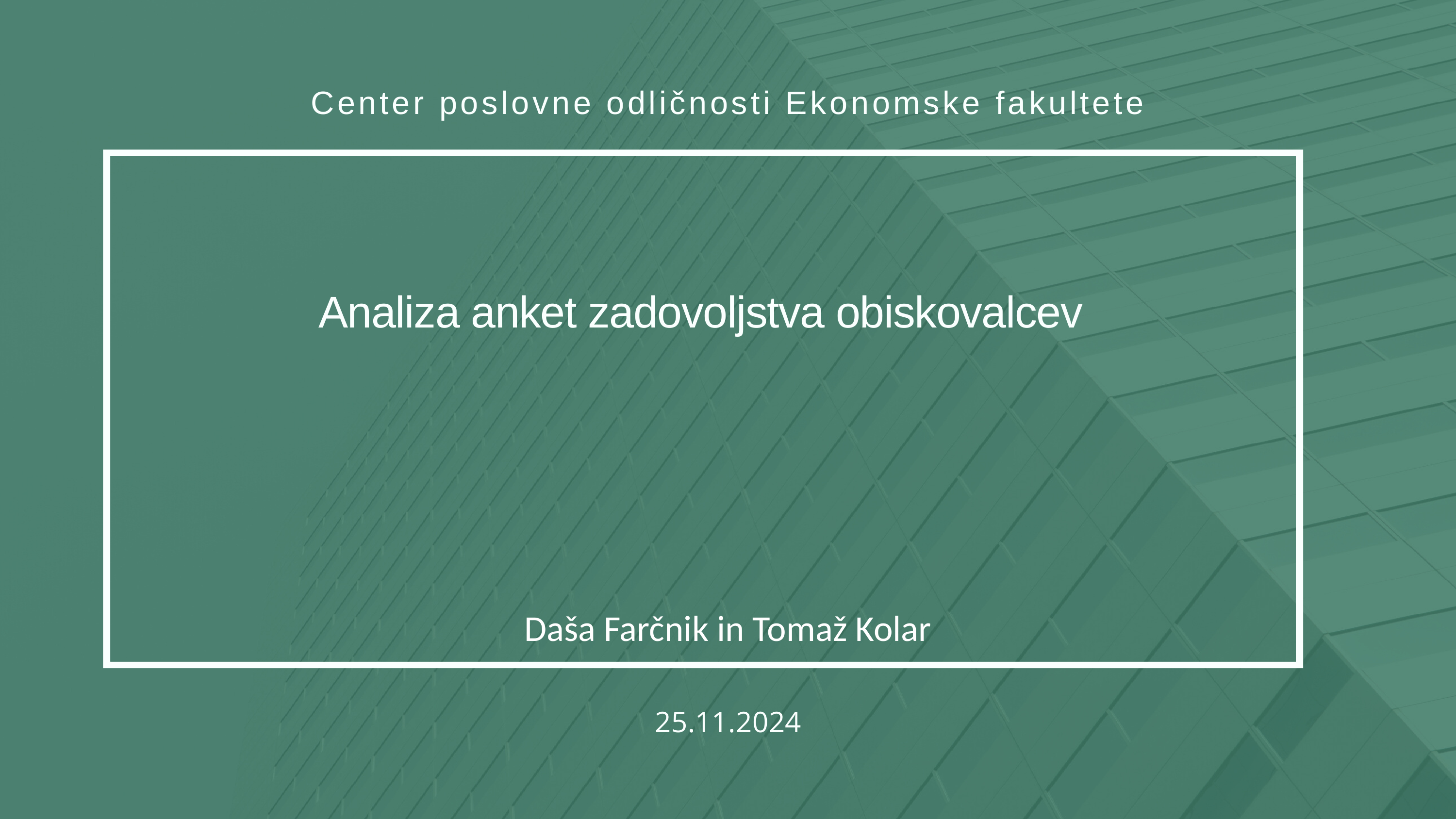

Center poslovne odličnosti Ekonomske fakultete

Analiza anket zadovoljstva obiskovalcev

Daša Farčnik in Tomaž Kolar
25.11.2024